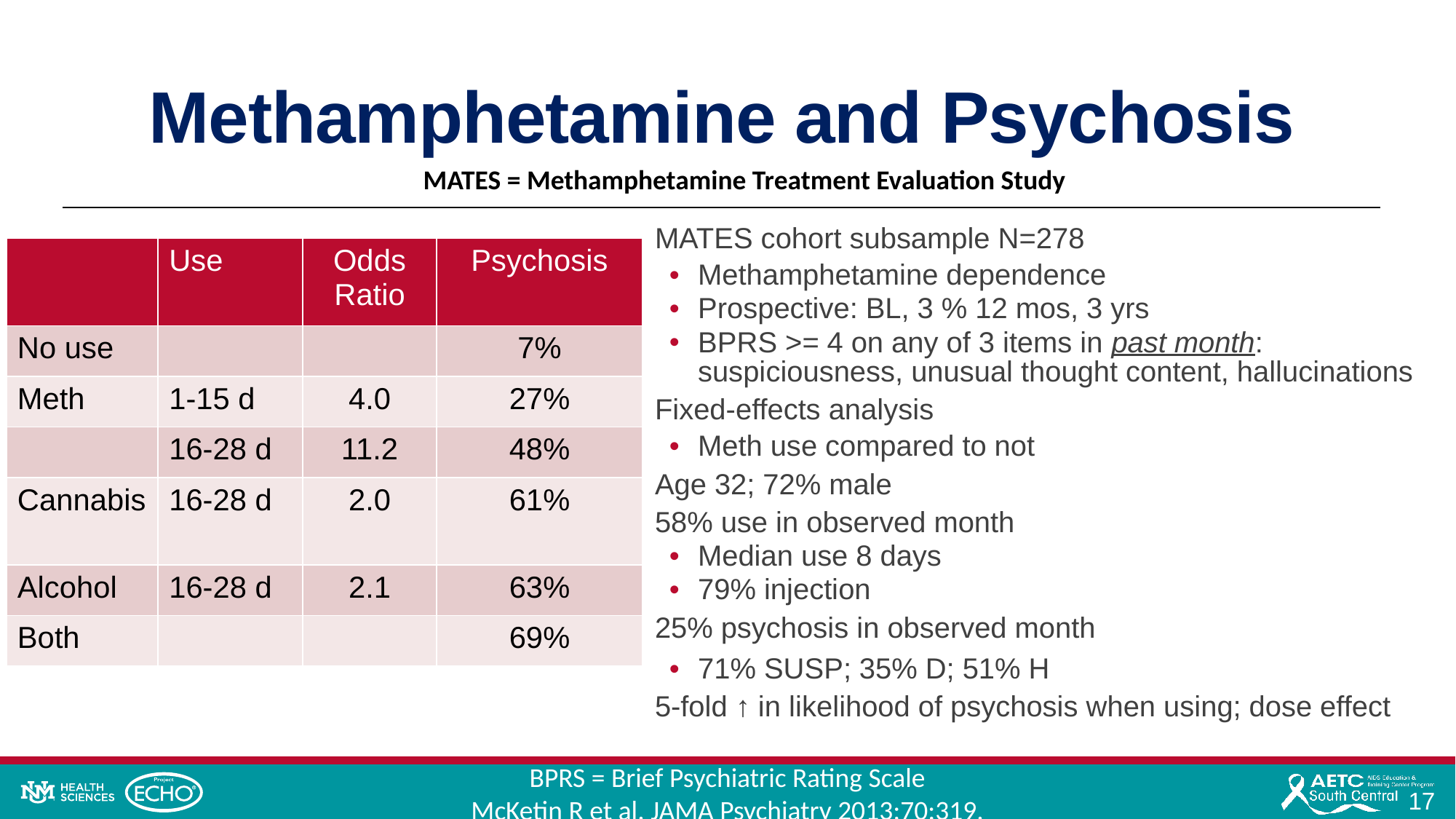

# Methamphetamine and Psychosis
MATES = Methamphetamine Treatment Evaluation Study
MATES cohort subsample N=278
Methamphetamine dependence
Prospective: BL, 3 % 12 mos, 3 yrs
BPRS >= 4 on any of 3 items in past month: suspiciousness, unusual thought content, hallucinations
Fixed-effects analysis
Meth use compared to not
Age 32; 72% male
58% use in observed month
Median use 8 days
79% injection
25% psychosis in observed month
71% SUSP; 35% D; 51% H
5-fold ↑ in likelihood of psychosis when using; dose effect
|  | Use | Odds Ratio | Psychosis |
| --- | --- | --- | --- |
| No use |  |  | 7% |
| Meth | 1-15 d | 4.0 | 27% |
|  | 16-28 d | 11.2 | 48% |
| Cannabis | 16-28 d | 2.0 | 61% |
| Alcohol | 16-28 d | 2.1 | 63% |
| Both |  |  | 69% |
BPRS = Brief Psychiatric Rating Scale
McKetin R et al. JAMA Psychiatry 2013;70:319.